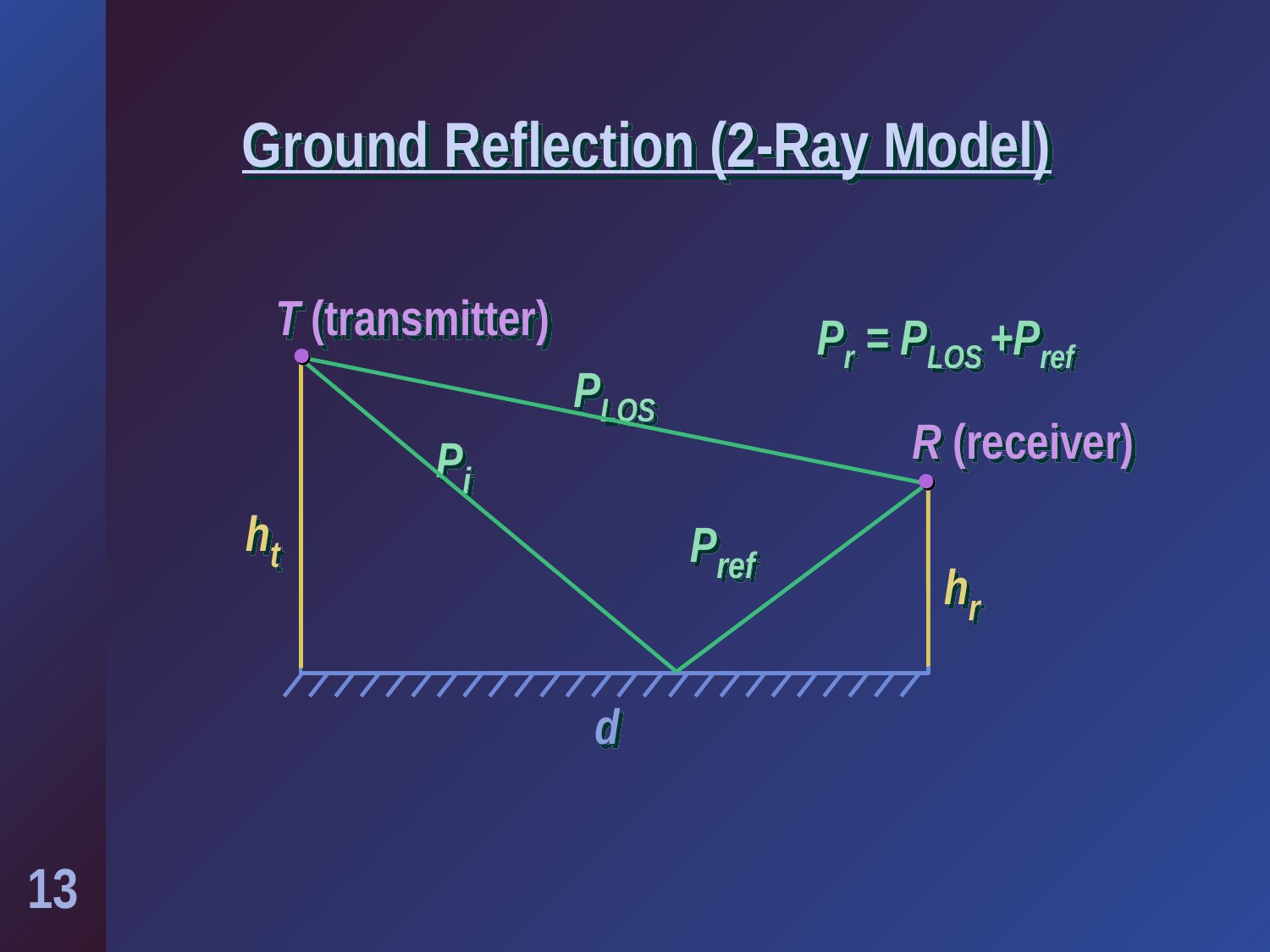

# Ground Reflection (2-Ray Model)
T (transmitter)
Pr = PLOS +Pref
PLOS

Pi
R (receiver)

ht

Pref
hr

d